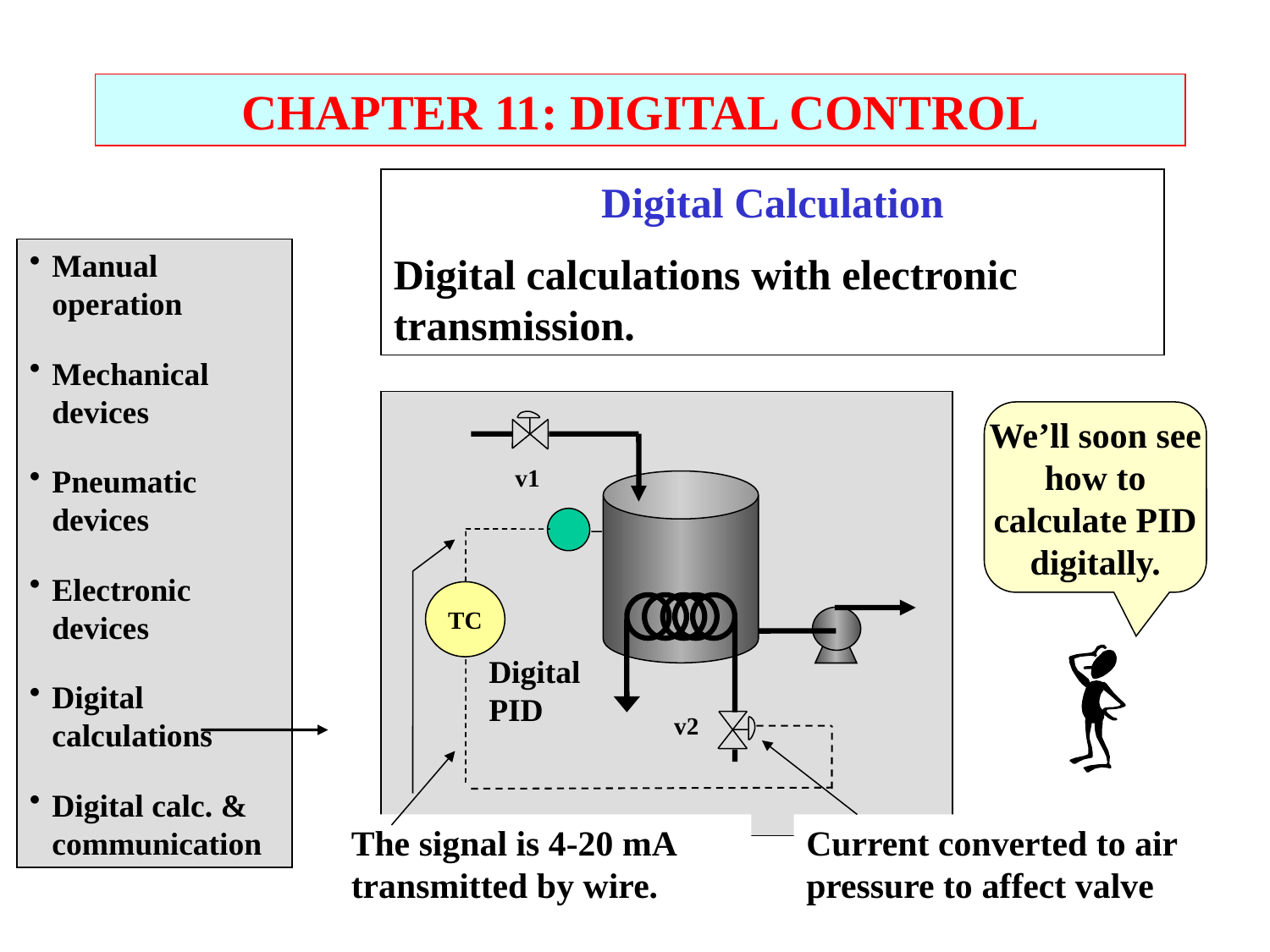

CHAPTER 11: DIGITAL CONTROL
Digital Calculation
Digital calculations with electronic transmission.
Manual operation
Mechanical devices
Pneumatic devices
Electronic devices
Digital calculations
Digital calc. & communication

We’ll soon see
how to
calculate PID
digitally.

v1

TC

v2

Digital
PID

The signal is 4-20 mA transmitted by wire.
Current converted to air pressure to affect valve